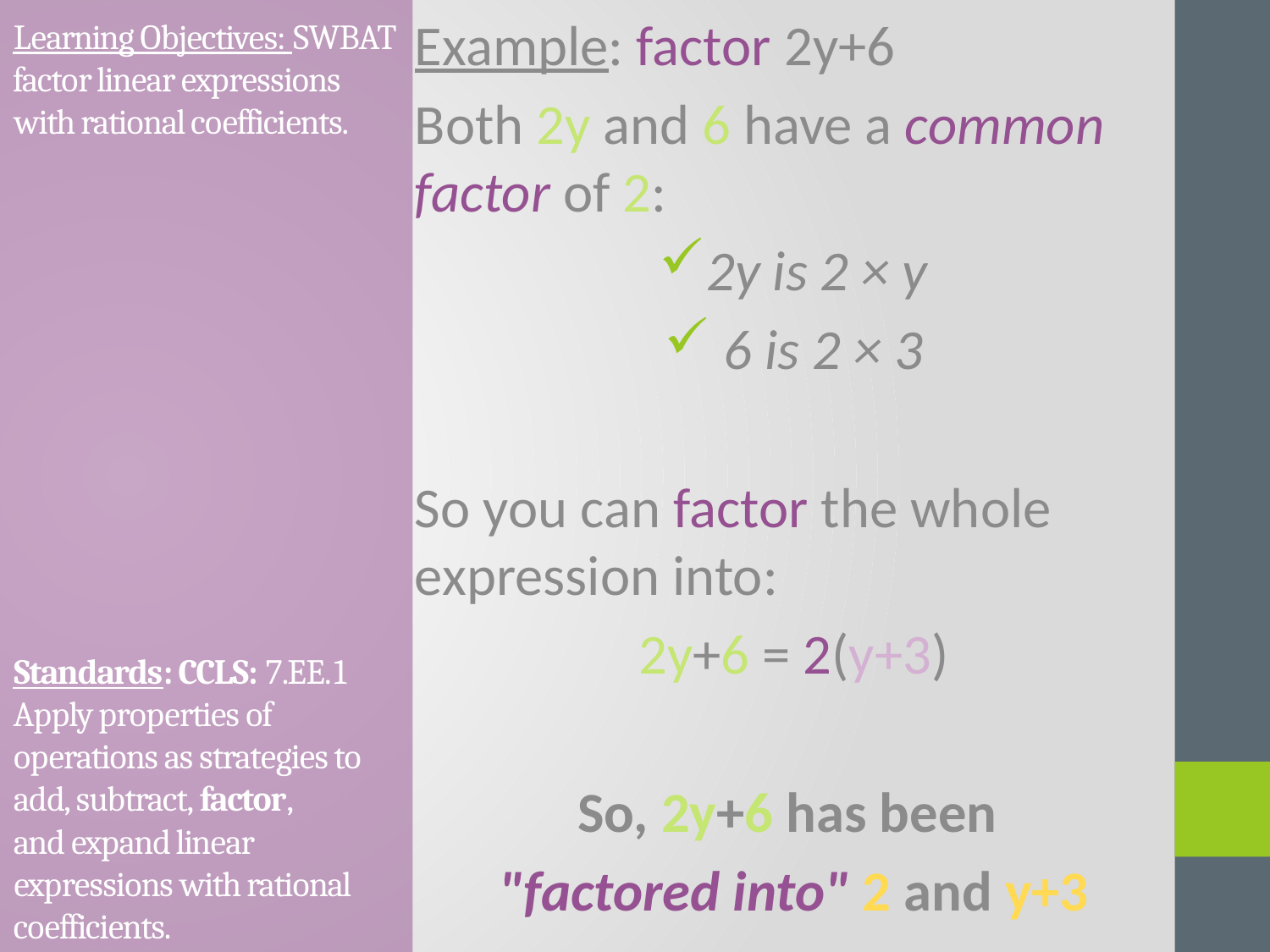

# Learning Objectives: SWBAT factor linear expressions with rational coefficients. Standards: CCLS: 7.EE.1 Apply properties of operations as strategies to add, subtract, factor, and expand linear expressions with rational coefficients.
Example: factor 2y+6
Both 2y and 6 have a common factor of 2:
2y is 2 × y
 6 is 2 × 3

So you can factor the whole expression into:
2y+6 = 2(y+3)

So, 2y+6 has been
"factored into" 2 and y+3